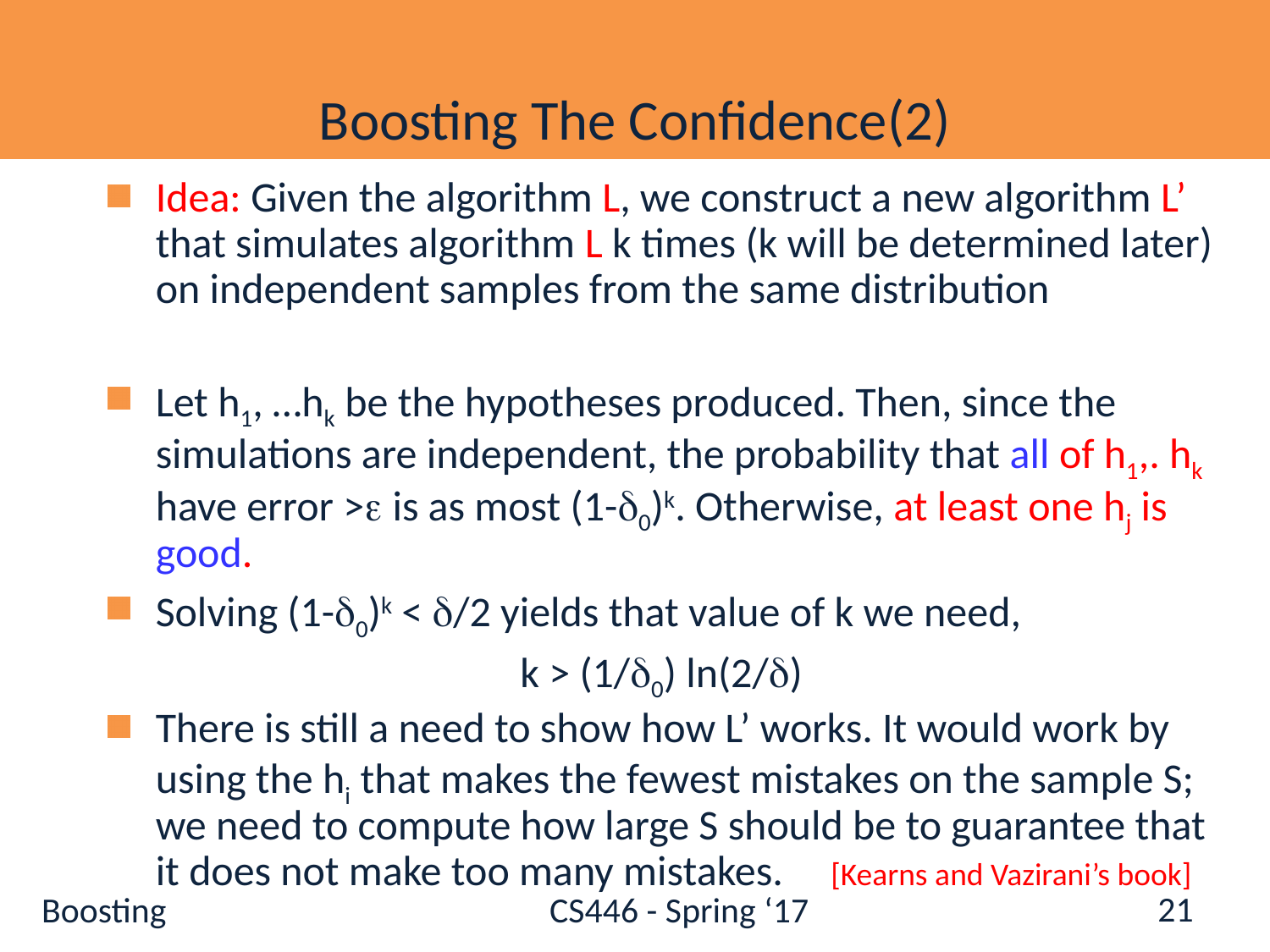

# Boosting The Confidence(2)
Idea: Given the algorithm L, we construct a new algorithm L’ that simulates algorithm L k times (k will be determined later) on independent samples from the same distribution

Let h1, …hk be the hypotheses produced. Then, since the simulations are independent, the probability that all of h1,. hk have error >ε is as most (1-δ0)k. Otherwise, at least one hj is good.
Solving (1-δ0)k < δ/2 yields that value of k we need,
k > (1/δ0) ln(2/δ)
There is still a need to show how L’ works. It would work by using the hi that makes the fewest mistakes on the sample S; we need to compute how large S should be to guarantee that it does not make too many mistakes.     [Kearns and Vazirani’s book]
21